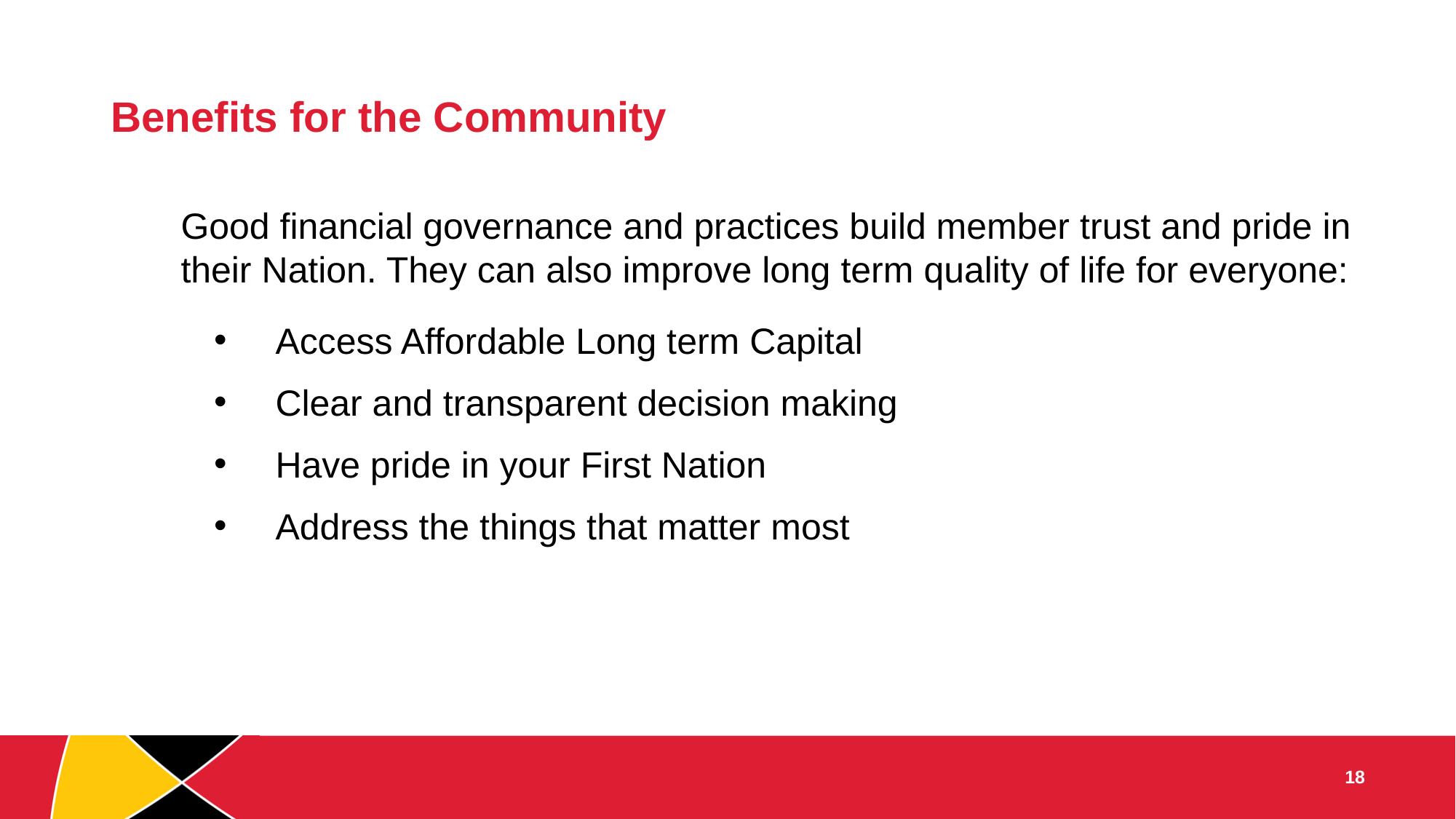

# Benefits for the Community
Good financial governance and practices build member trust and pride in their Nation. They can also improve long term quality of life for everyone:
Access Affordable Long term Capital
Clear and transparent decision making
Have pride in your First Nation
Address the things that matter most

18